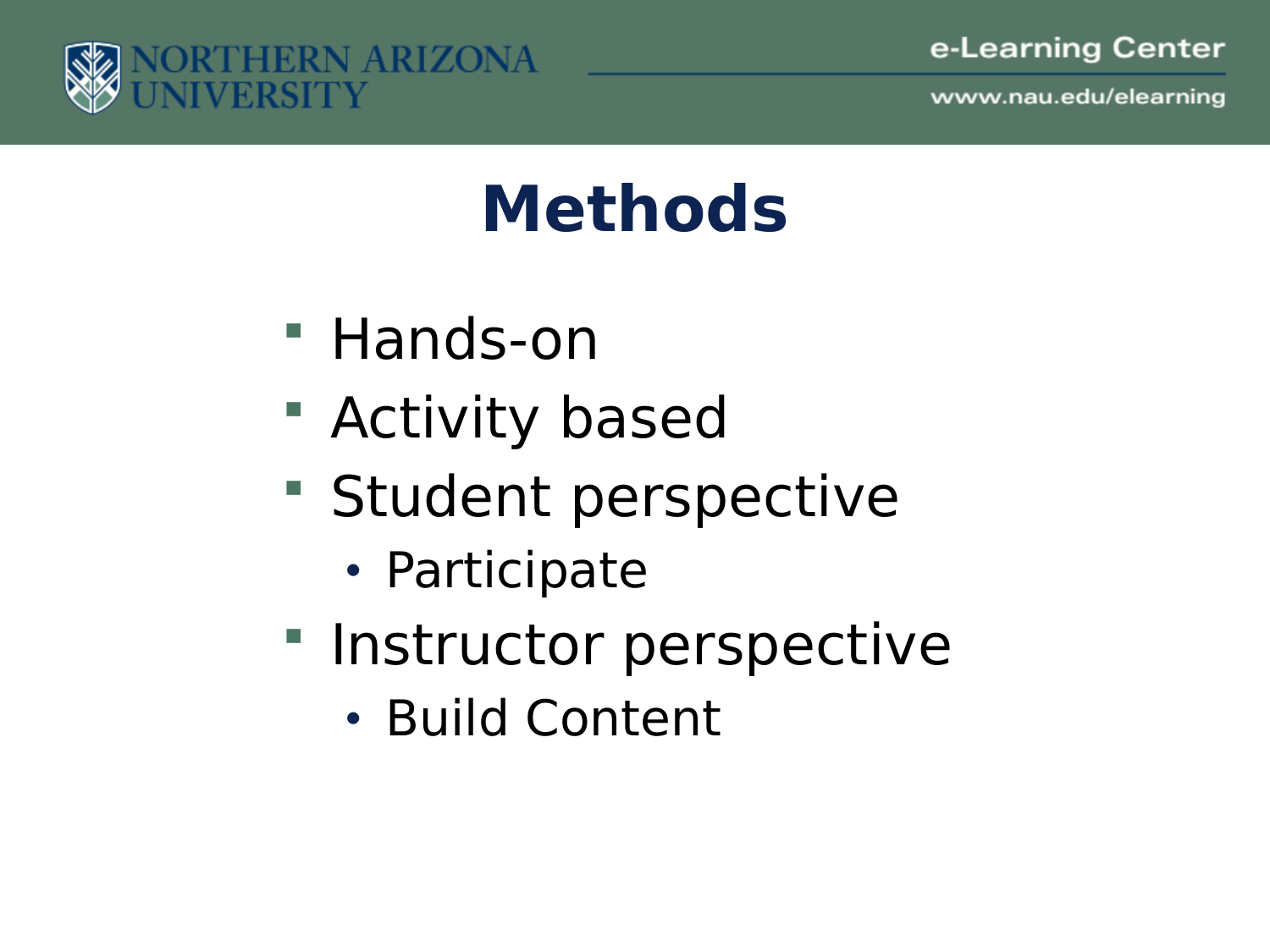

# Methods
Hands-on
Activity based
Student perspective
Participate
Instructor perspective
Build Content